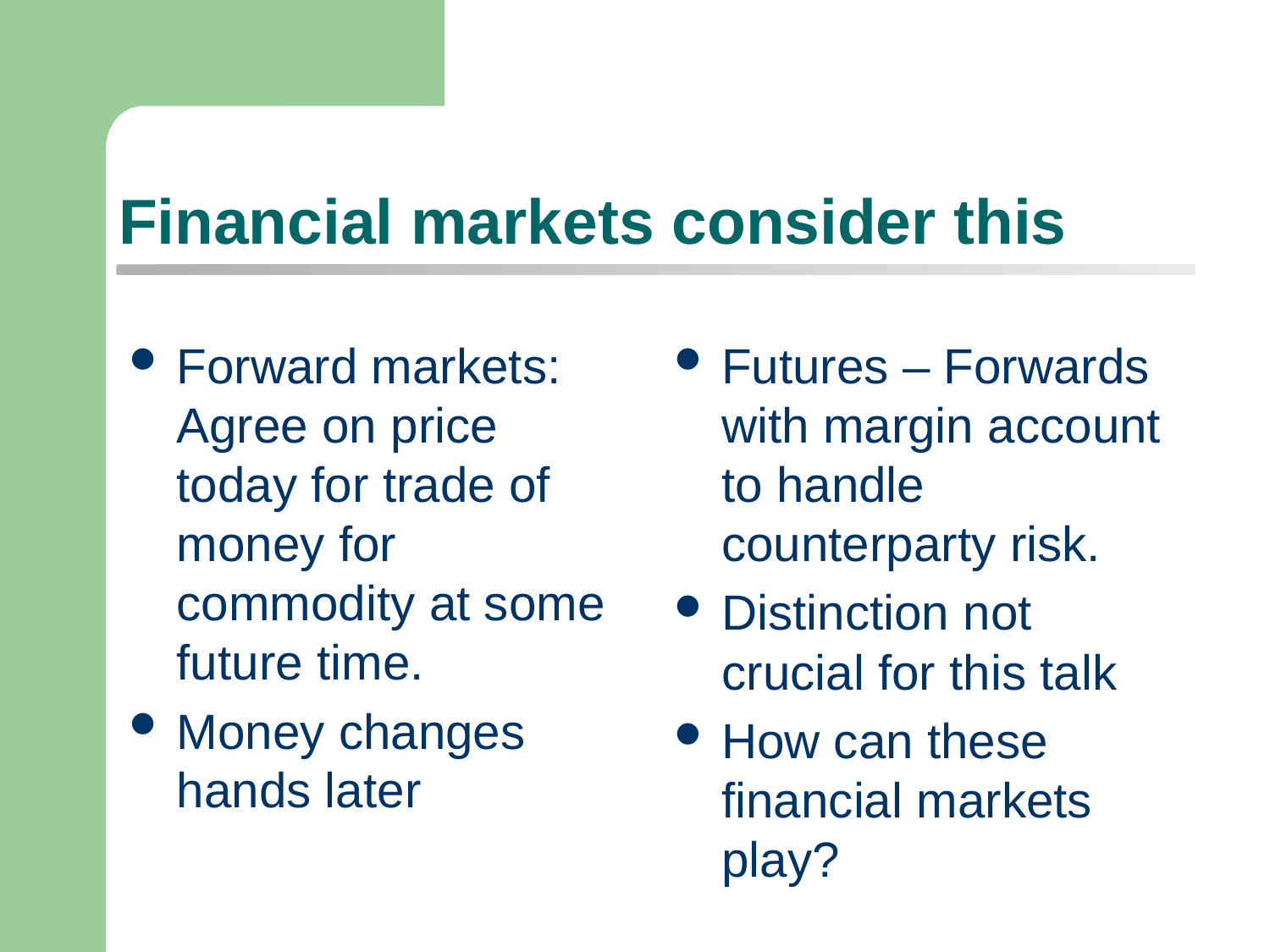

# Financial markets consider this
Forward markets:  Agree on price today for trade of money for commodity at some future time.
Money changes hands later
Futures – Forwards with margin account to handle counterparty risk.
Distinction not crucial for this talk
How can these financial markets play?